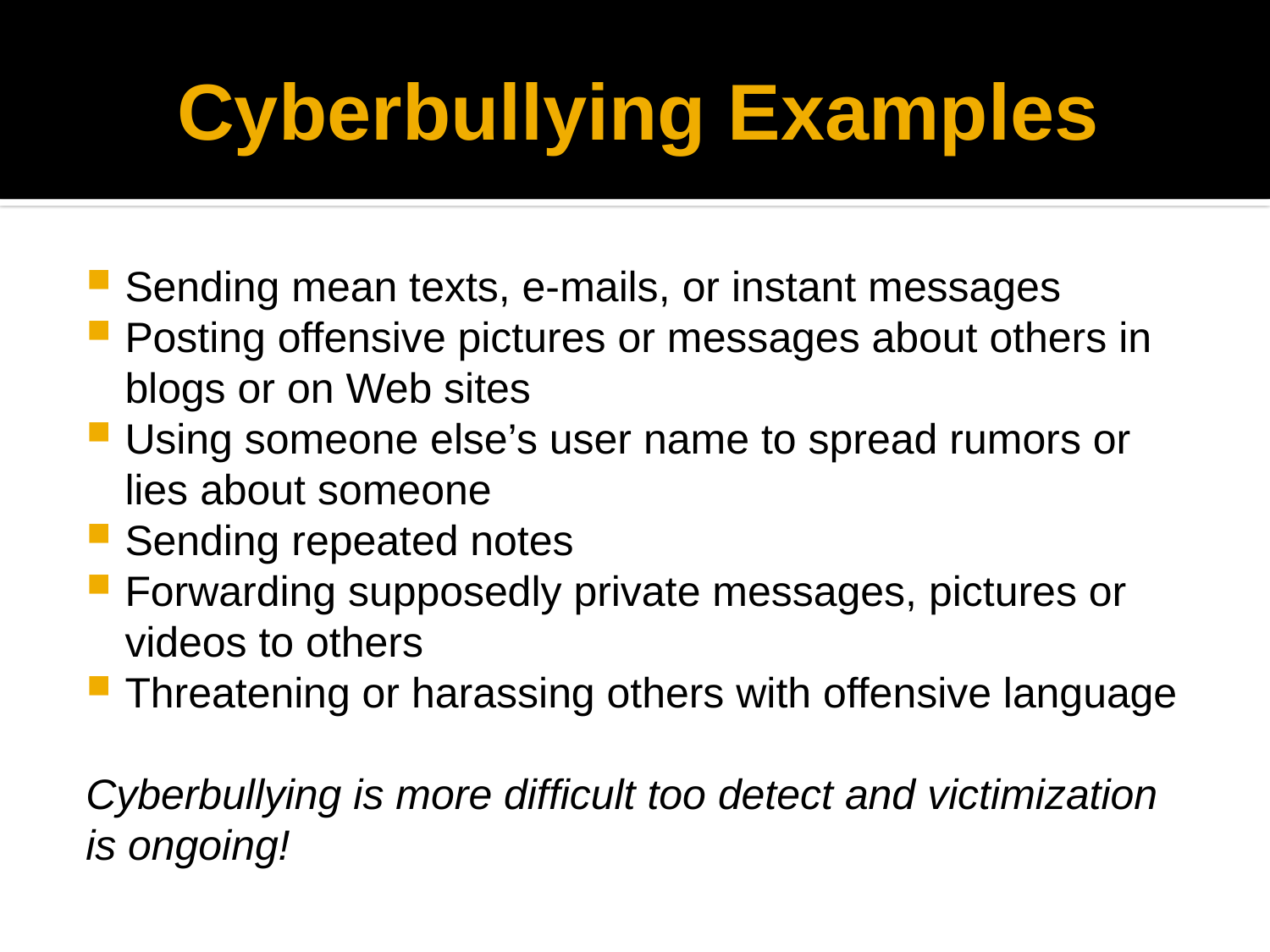

# Cyberbullying Examples
Sending mean texts, e-mails, or instant messages
Posting offensive pictures or messages about others in blogs or on Web sites
Using someone else’s user name to spread rumors or lies about someone
Sending repeated notes
Forwarding supposedly private messages, pictures or videos to others
Threatening or harassing others with offensive language

Cyberbullying is more difficult too detect and victimization is ongoing!